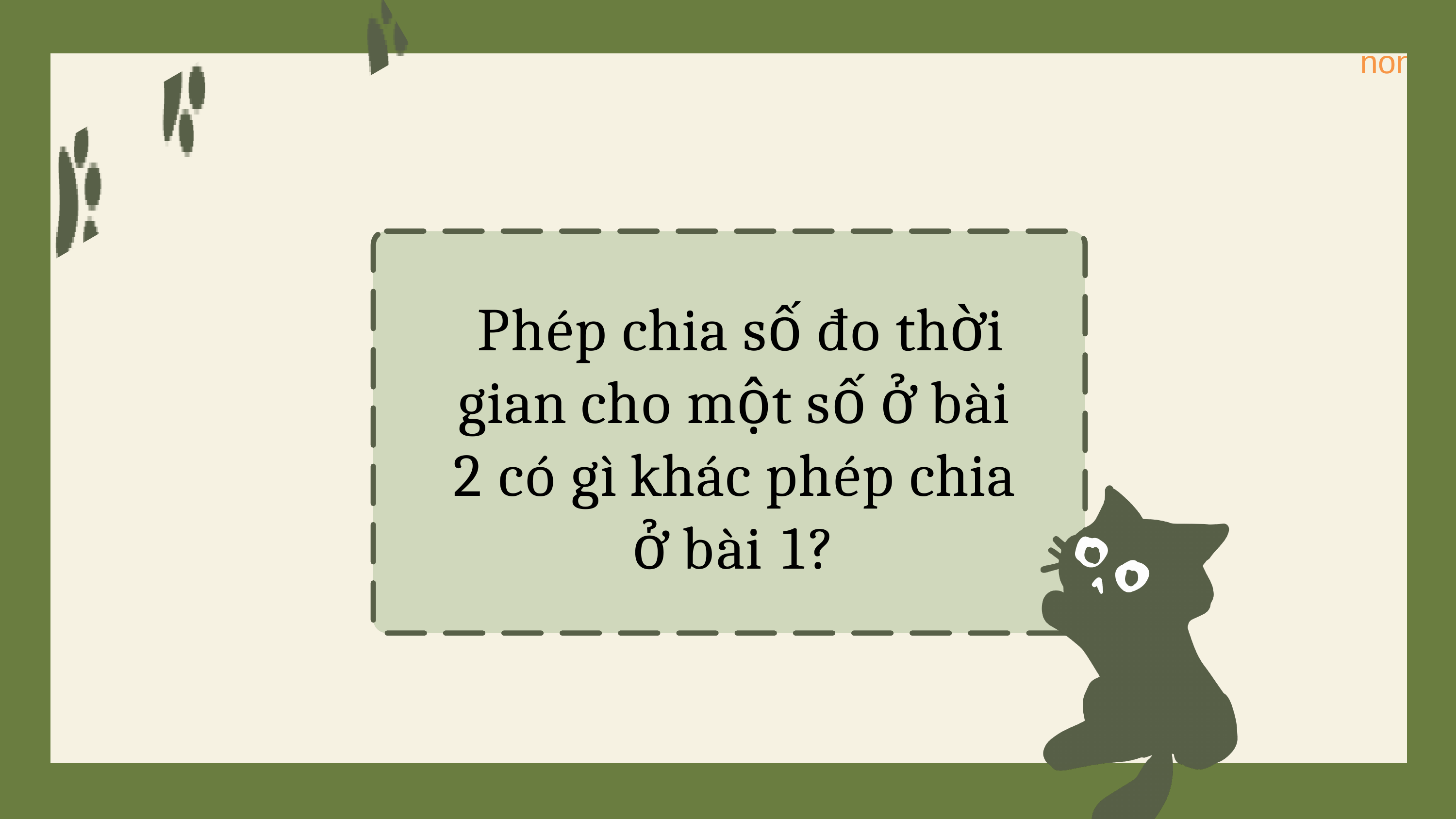

Phép chia số đo thời gian cho một số ở bài 2 có gì khác phép chia ở bài 1?